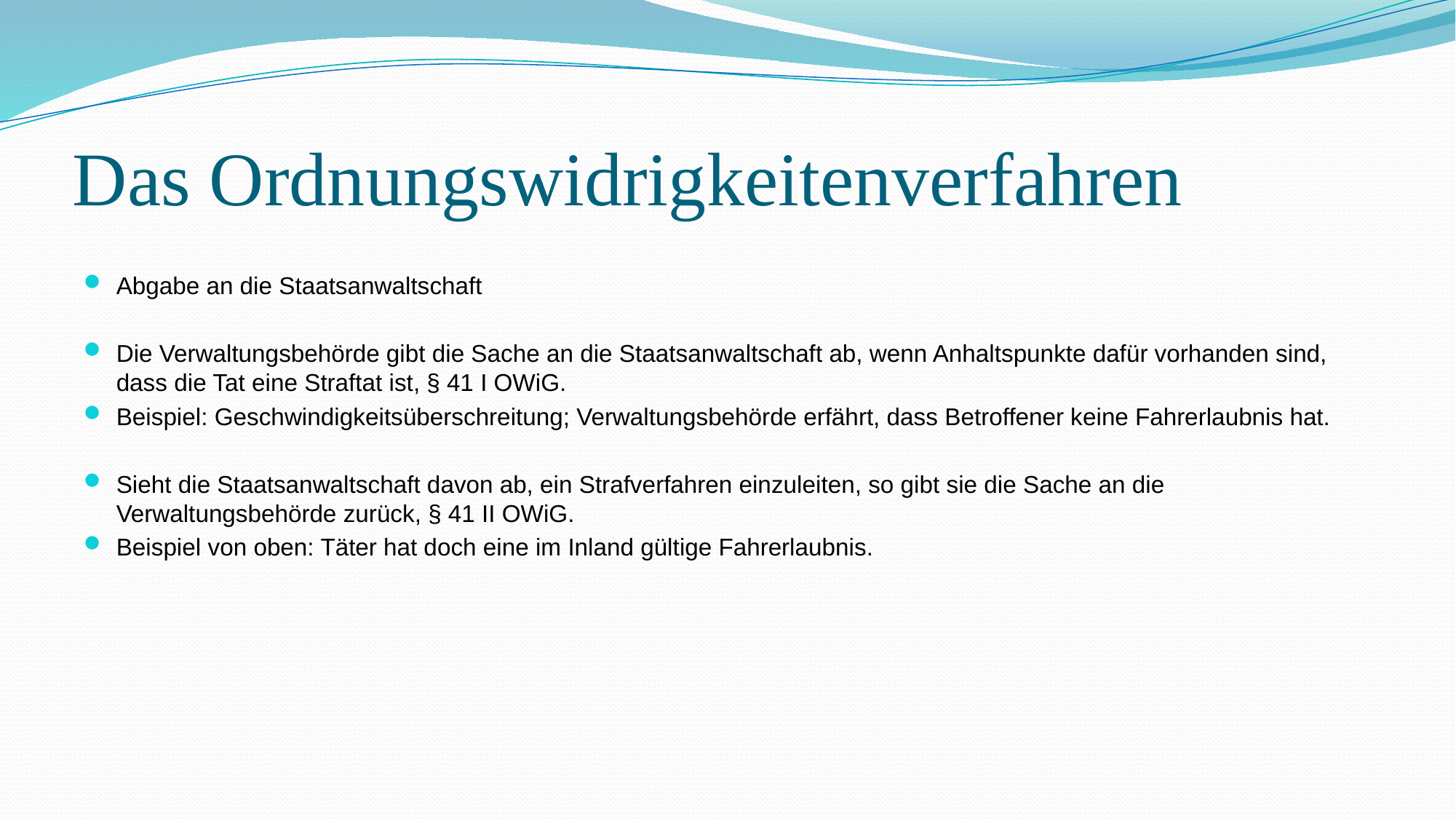

# Das Ordnungswidrigkeitenverfahren

Abgabe an die Staatsanwaltschaft

Die Verwaltungsbehörde gibt die Sache an die Staatsanwaltschaft ab, wenn Anhaltspunkte dafür vorhanden sind, dass die Tat eine Straftat ist, § 41 I OWiG.
Beispiel: Geschwindigkeitsüberschreitung; Verwaltungsbehörde erfährt, dass Betroffener keine Fahrerlaubnis hat.

Sieht die Staatsanwaltschaft davon ab, ein Strafverfahren einzuleiten, so gibt sie die Sache an die Verwaltungsbehörde zurück, § 41 II OWiG.
Beispiel von oben: Täter hat doch eine im Inland gültige Fahrerlaubnis.